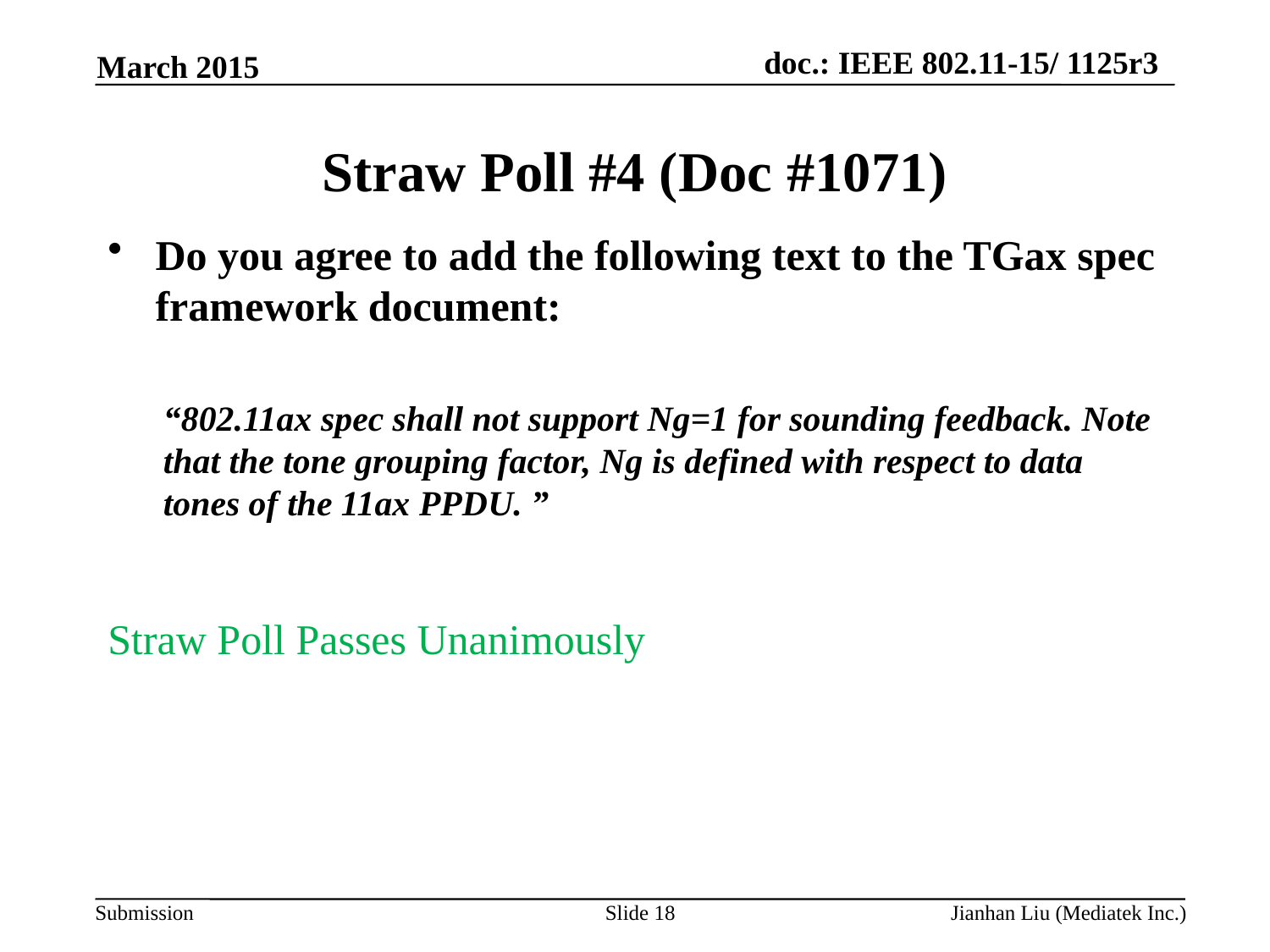

March 2015
# Straw Poll #4 (Doc #1071)
Do you agree to add the following text to the TGax spec framework document:

“802.11ax spec shall not support Ng=1 for sounding feedback. Note that the tone grouping factor, Ng is defined with respect to data tones of the 11ax PPDU. ”

Straw Poll Passes Unanimously

Slide 18
Jianhan Liu (Mediatek Inc.)